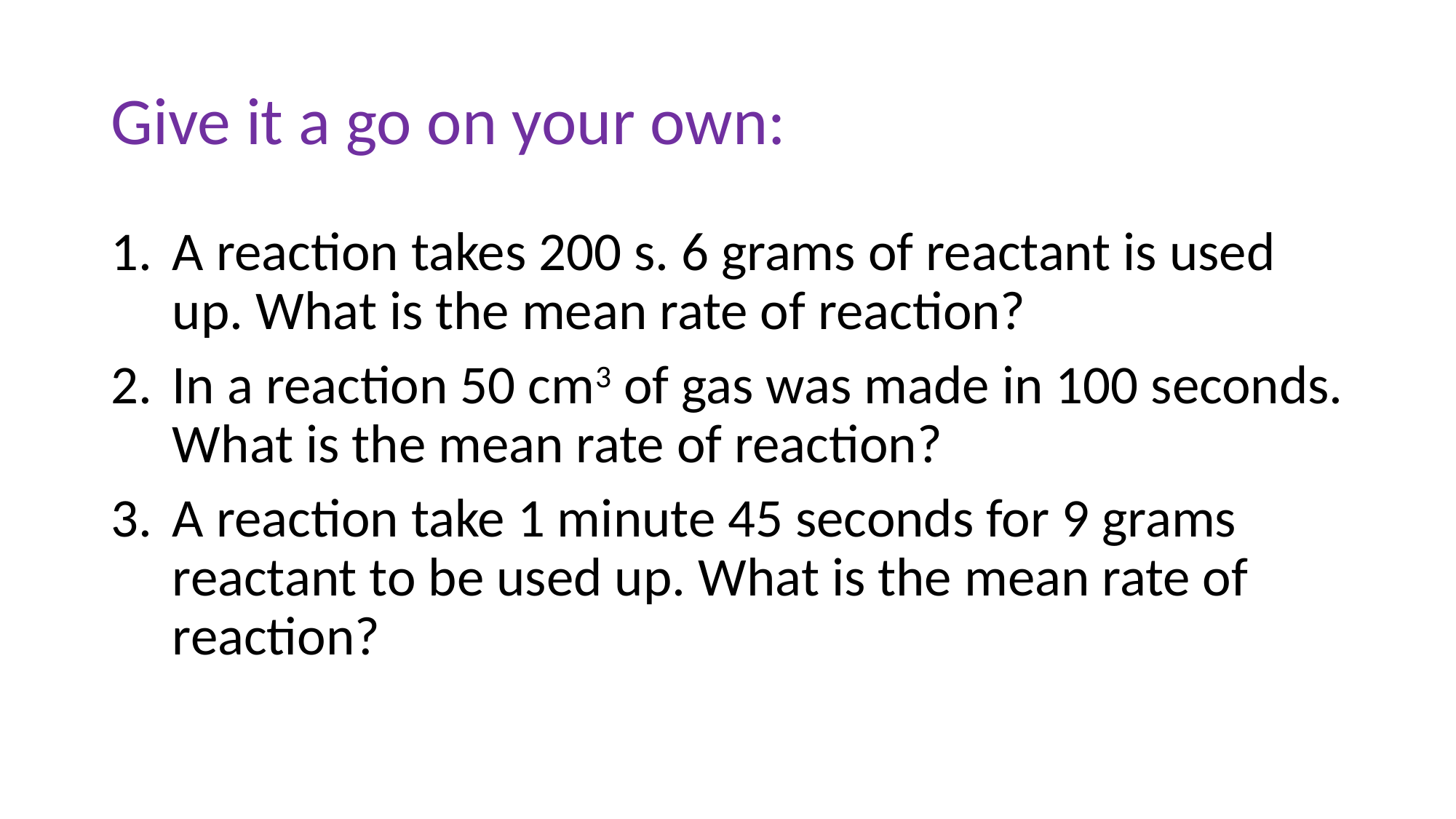

# Give it a go on your own:
A reaction takes 200 s. 6 grams of reactant is used up. What is the mean rate of reaction?
In a reaction 50 cm3 of gas was made in 100 seconds. What is the mean rate of reaction?
A reaction take 1 minute 45 seconds for 9 grams reactant to be used up. What is the mean rate of reaction?